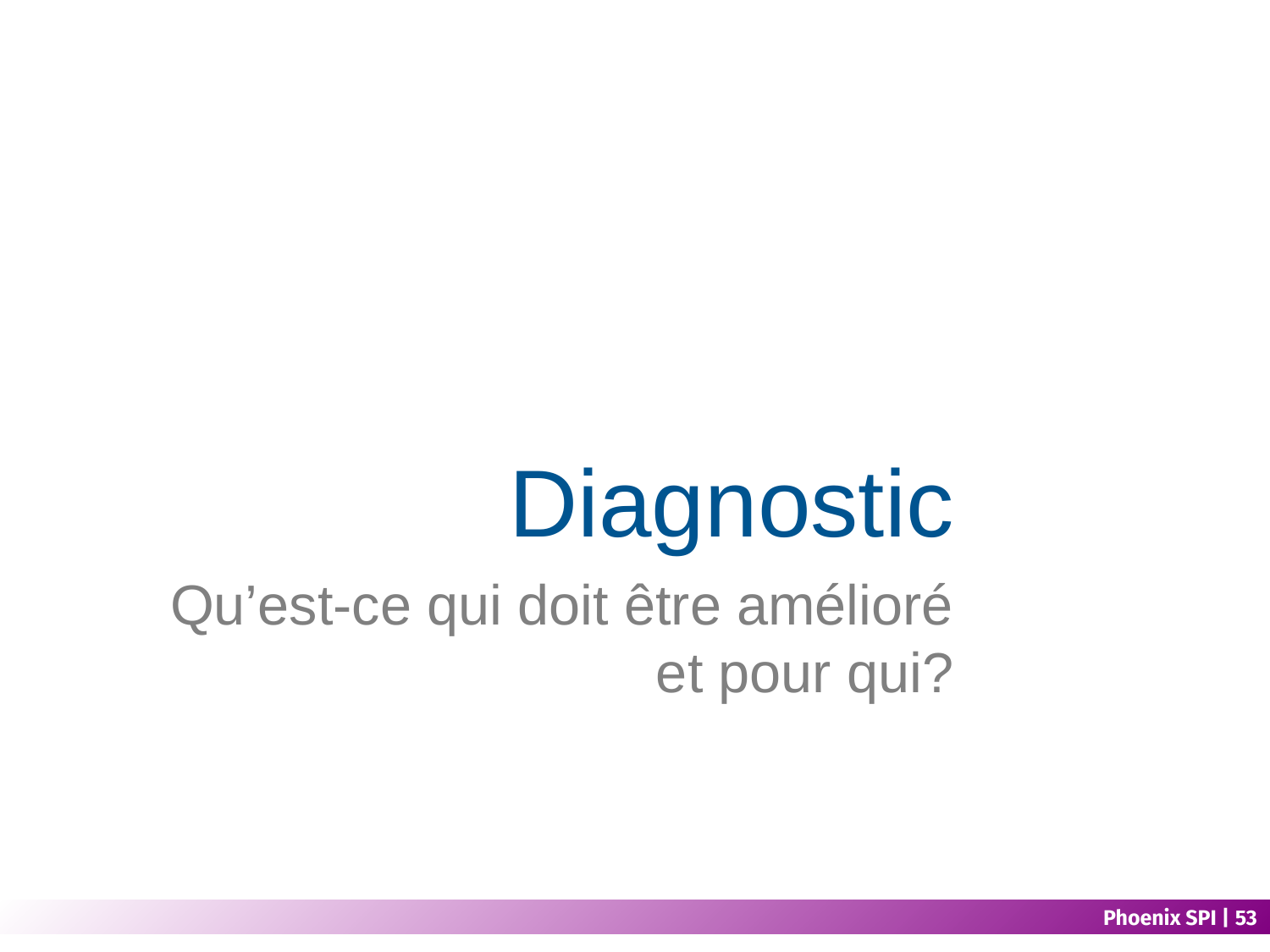

# Diagnostic
Qu’est-ce qui doit être amélioré et pour qui?